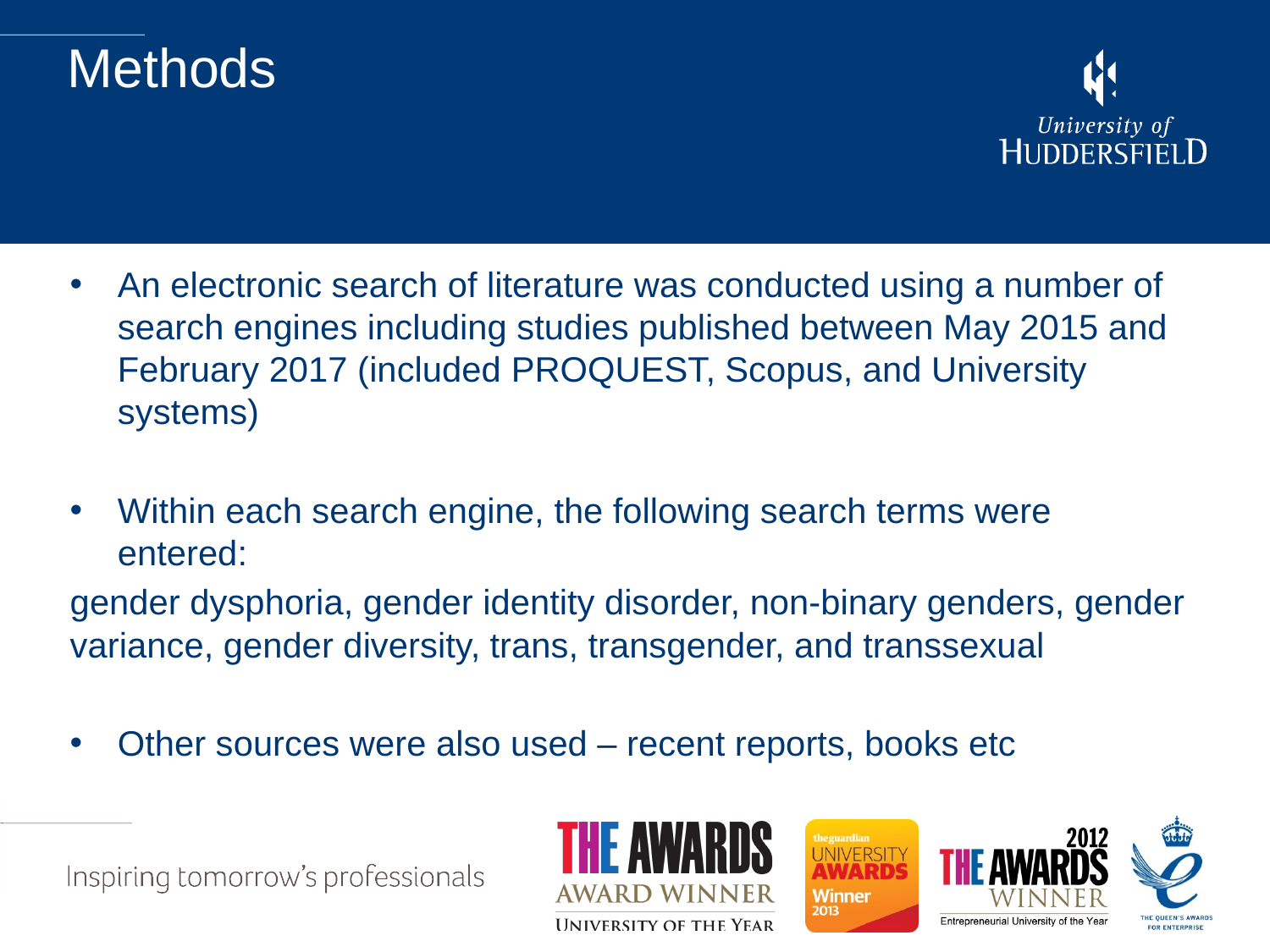

# Methods
An electronic search of literature was conducted using a number of search engines including studies published between May 2015 and February 2017 (included PROQUEST, Scopus, and University systems)

Within each search engine, the following search terms were entered:
gender dysphoria, gender identity disorder, non-binary genders, gender variance, gender diversity, trans, transgender, and transsexual

Other sources were also used – recent reports, books etc